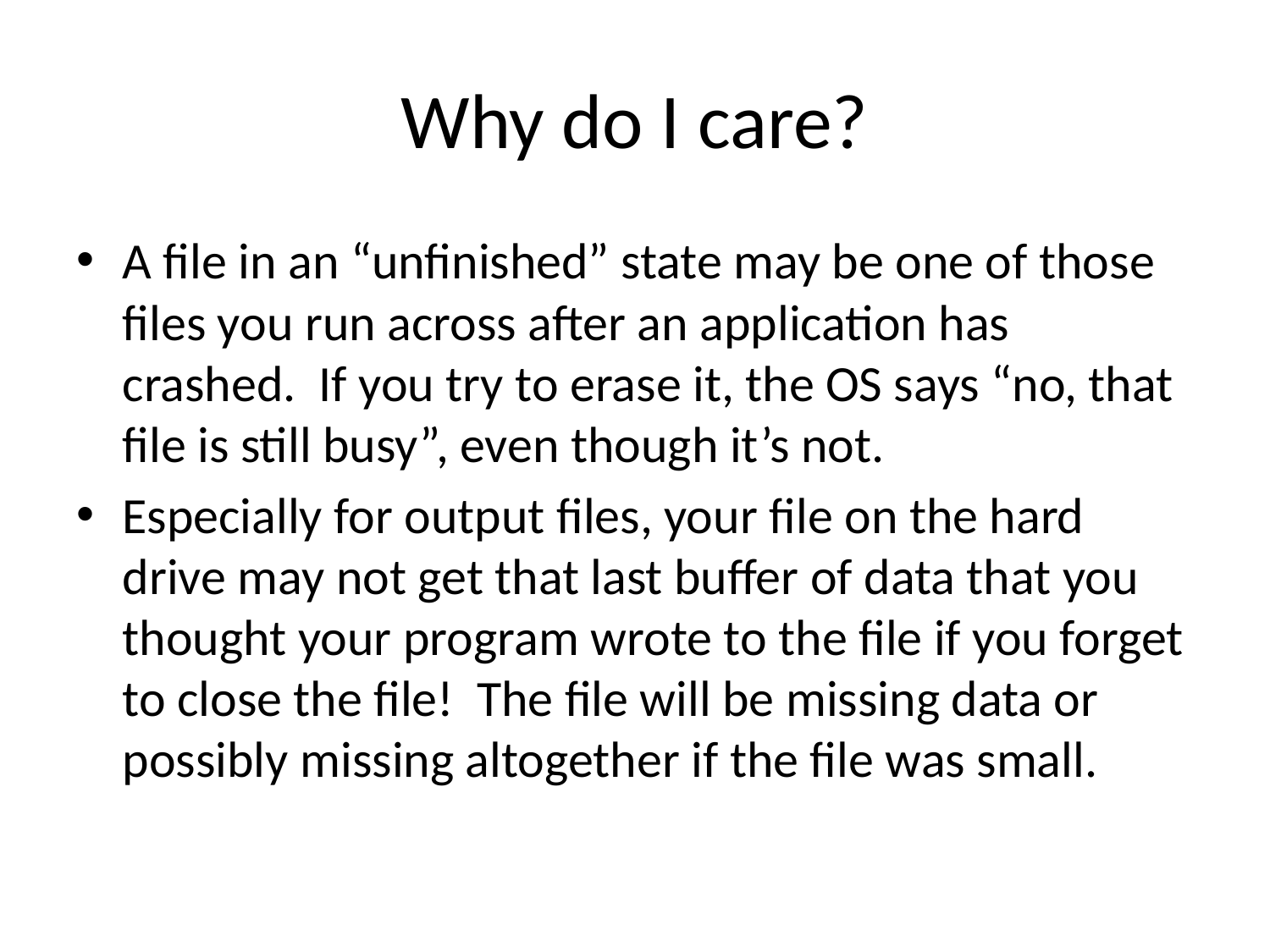

# Why do I care?
A file in an “unfinished” state may be one of those files you run across after an application has crashed.  If you try to erase it, the OS says “no, that file is still busy”, even though it’s not.
Especially for output files, your file on the hard drive may not get that last buffer of data that you thought your program wrote to the file if you forget to close the file!  The file will be missing data or possibly missing altogether if the file was small.